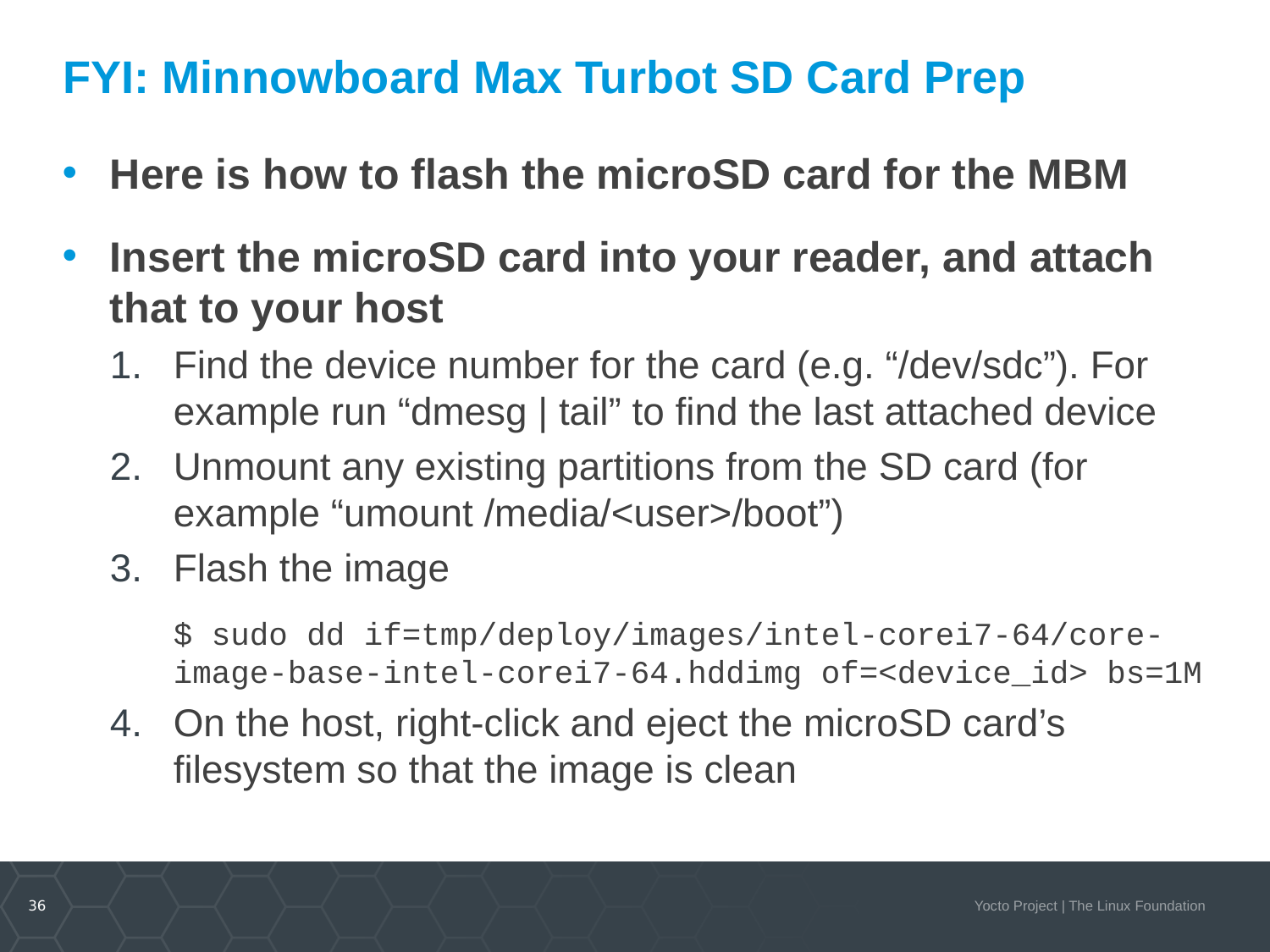

# FYI: Minnowboard Max Turbot SD Card Prep
Here is how to flash the microSD card for the MBM
Insert the microSD card into your reader, and attach that to your host
Find the device number for the card (e.g. “/dev/sdc”). For example run “dmesg | tail” to find the last attached device
Unmount any existing partitions from the SD card (for example “umount /media/<user>/boot”)
Flash the image
$ sudo dd if=tmp/deploy/images/intel-corei7-64/core-image-base-intel-corei7-64.hddimg of=<device_id> bs=1M
On the host, right-click and eject the microSD card’s filesystem so that the image is clean